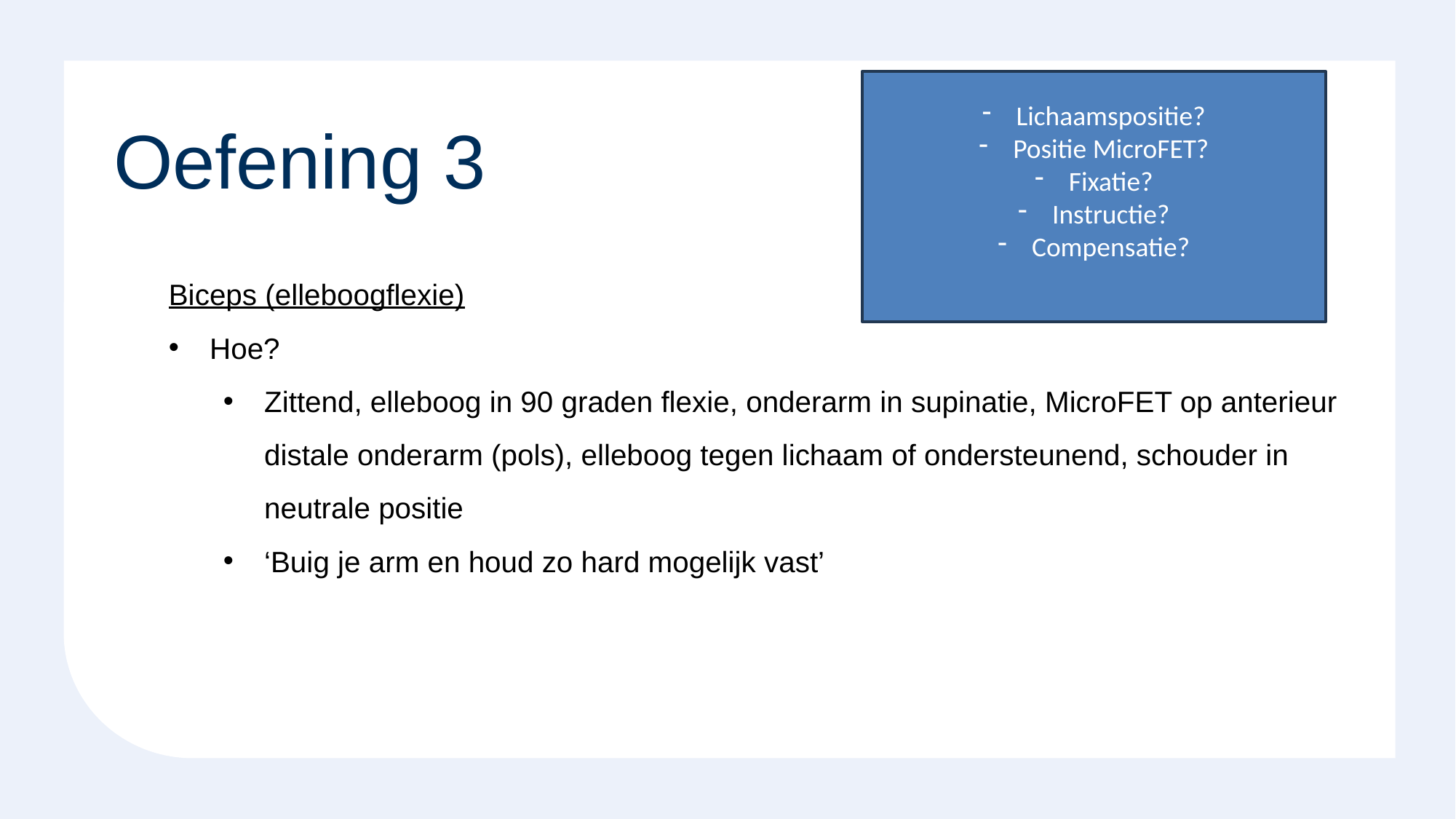

Lichaamspositie?
Positie MicroFET?
Fixatie?
Instructie?
Compensatie?

# Oefening 3
Biceps (elleboogflexie)
Hoe?
Zittend, elleboog in 90 graden flexie, onderarm in supinatie, MicroFET op anterieur distale onderarm (pols), elleboog tegen lichaam of ondersteunend, schouder in neutrale positie
‘Buig je arm en houd zo hard mogelijk vast’